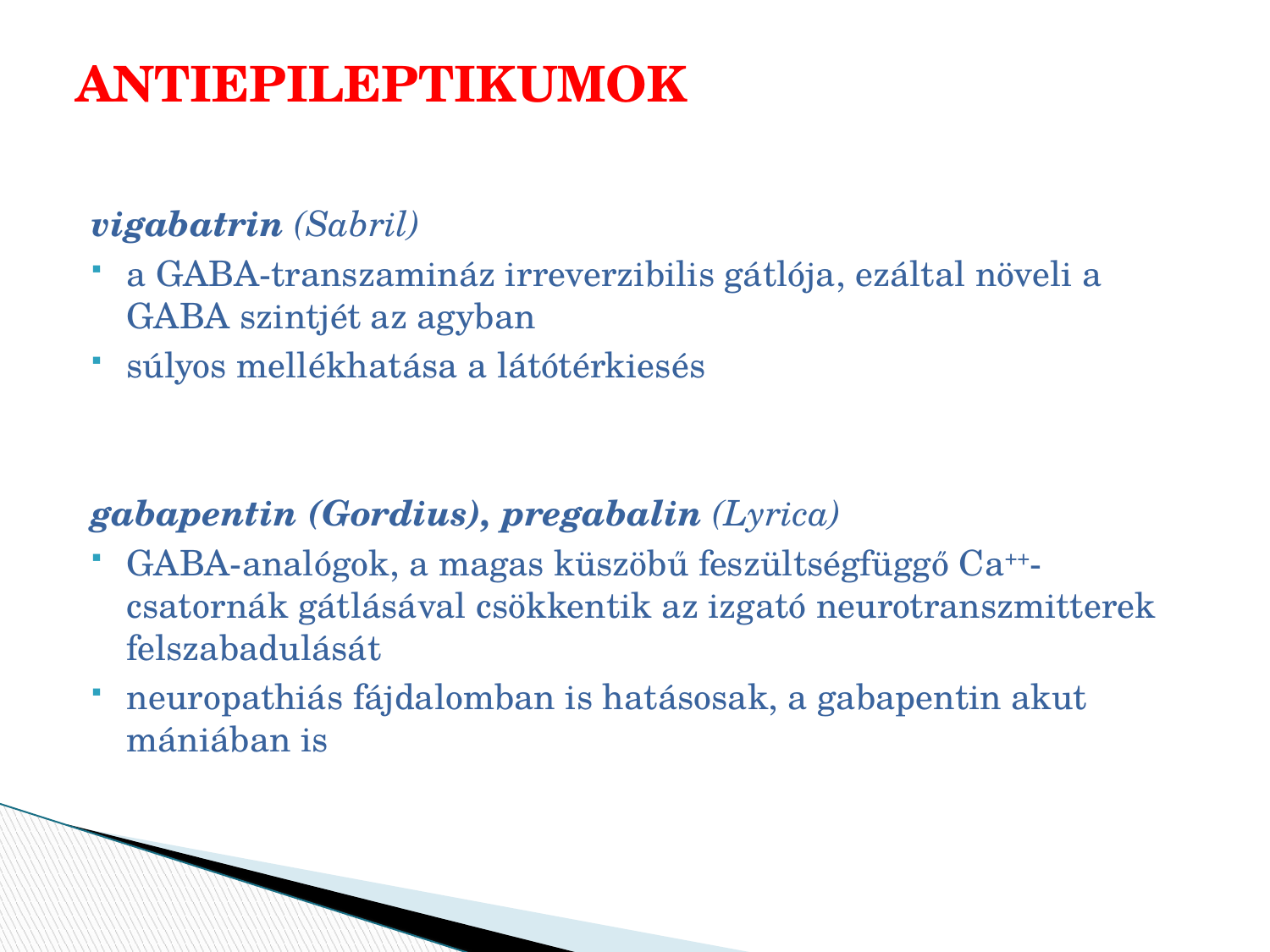

# ANTIEPILEPTIKUMOK

vigabatrin (Sabril)
a GABA-transzamináz irreverzibilis gátlója, ezáltal növeli a GABA szintjét az agyban
súlyos mellékhatása a látótérkiesés

gabapentin (Gordius), pregabalin (Lyrica)
GABA-analógok, a magas küszöbű feszültségfüggő Ca++-csatornák gátlásával csökkentik az izgató neurotranszmitterek felszabadulását
neuropathiás fájdalomban is hatásosak, a gabapentin akut mániában is